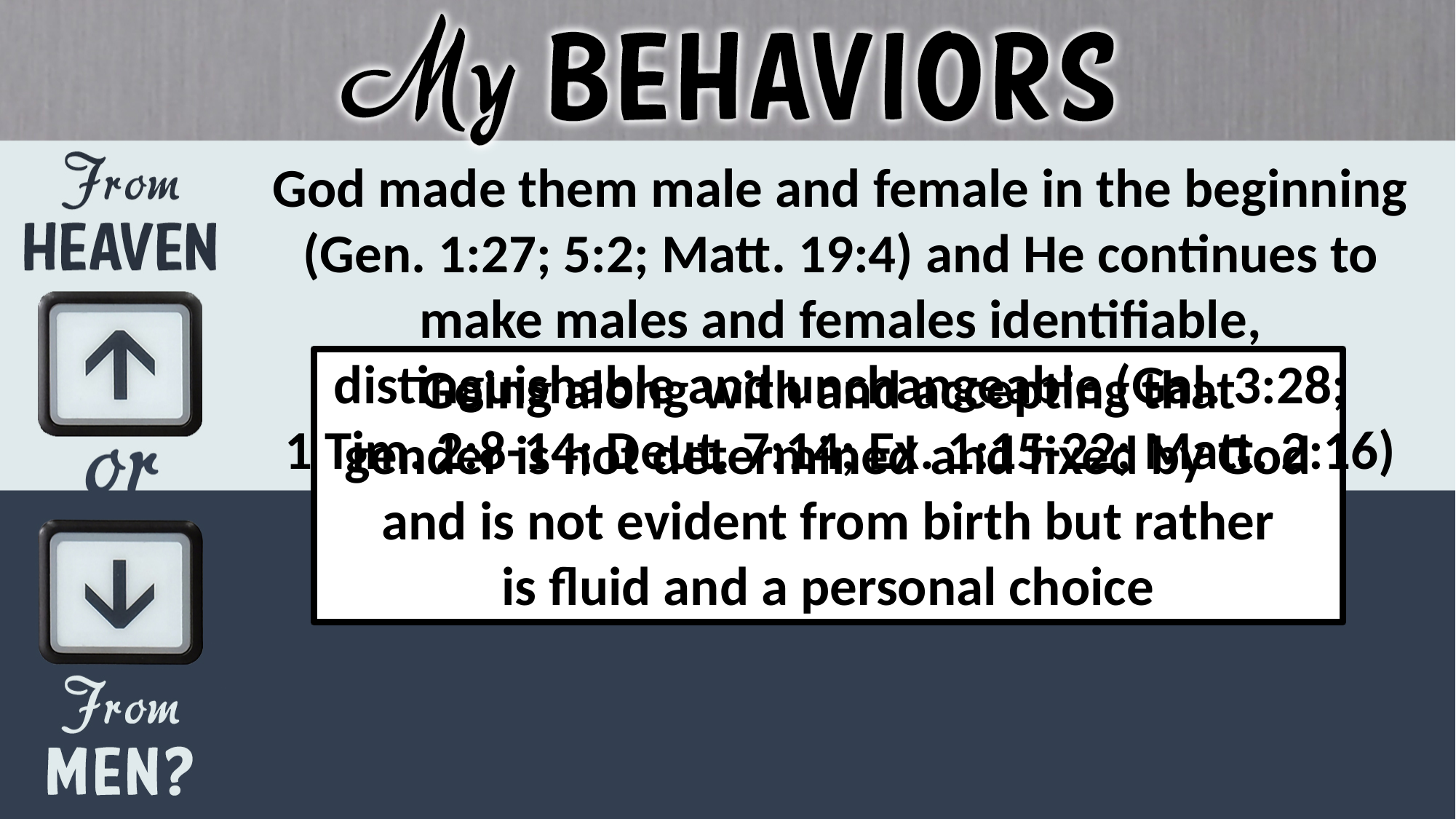

God made them male and female in the beginning (Gen. 1:27; 5:2; Matt. 19:4) and He continues to make males and females identifiable, distinguishable and unchangeable (Gal. 3:28;
1 Tim. 2:8-14; Deut. 7:14; Ex. 1:15-22; Matt. 2:16)
Going along with and accepting that
gender is not determined and fixed by God and is not evident from birth but rather
is fluid and a personal choice